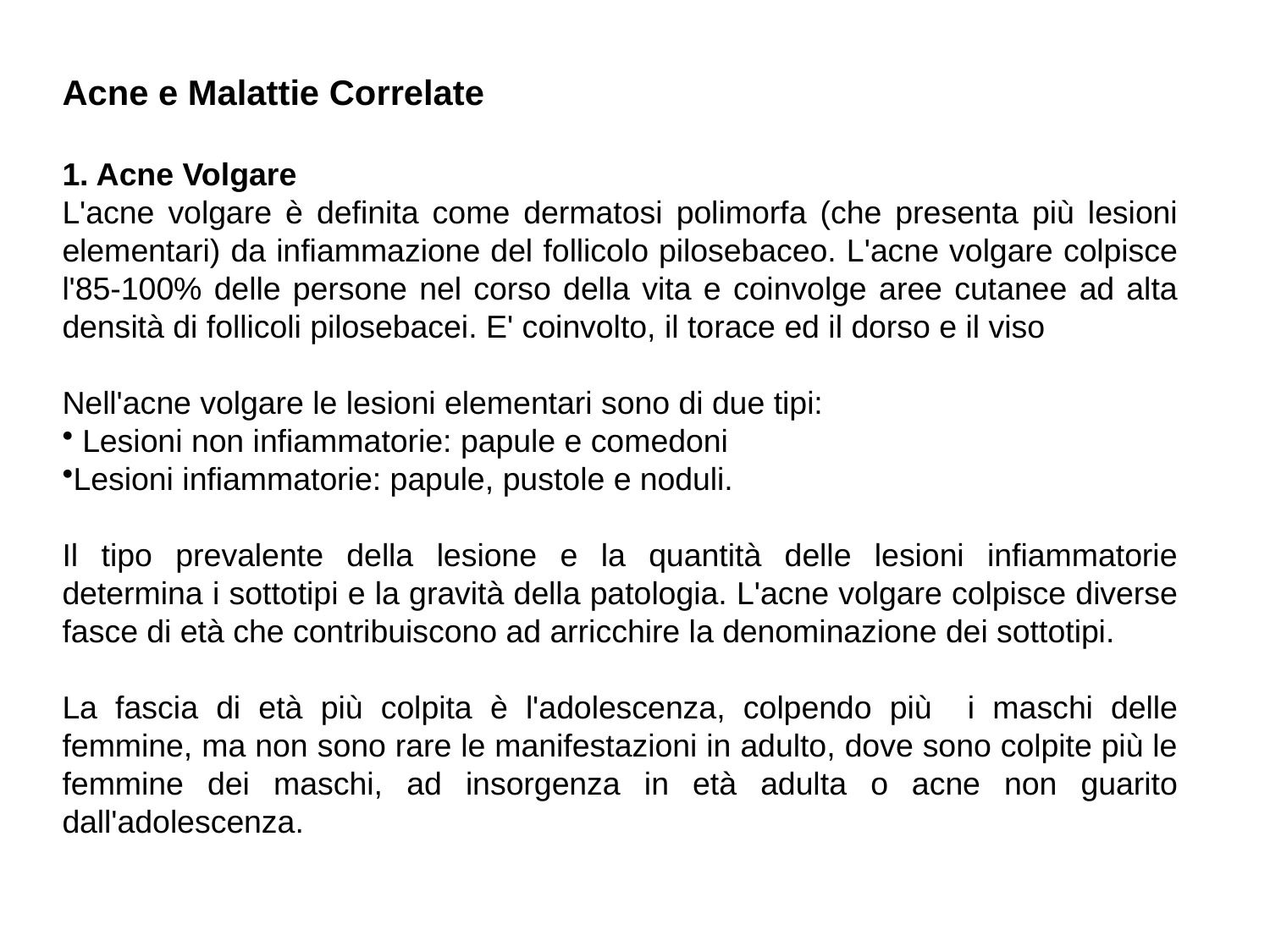

Acne e Malattie Correlate

1. Acne Volgare
L'acne volgare è definita come dermatosi polimorfa (che presenta più lesioni elementari) da infiammazione del follicolo pilosebaceo. L'acne volgare colpisce l'85-100% delle persone nel corso della vita e coinvolge aree cutanee ad alta densità di follicoli pilosebacei. E' coinvolto, il torace ed il dorso e il viso

Nell'acne volgare le lesioni elementari sono di due tipi:
 Lesioni non infiammatorie: papule e comedoni
Lesioni infiammatorie: papule, pustole e noduli.

Il tipo prevalente della lesione e la quantità delle lesioni infiammatorie determina i sottotipi e la gravità della patologia. L'acne volgare colpisce diverse fasce di età che contribuiscono ad arricchire la denominazione dei sottotipi.

La fascia di età più colpita è l'adolescenza, colpendo più  i maschi delle femmine, ma non sono rare le manifestazioni in adulto, dove sono colpite più le femmine dei maschi, ad insorgenza in età adulta o acne non guarito dall'adolescenza.